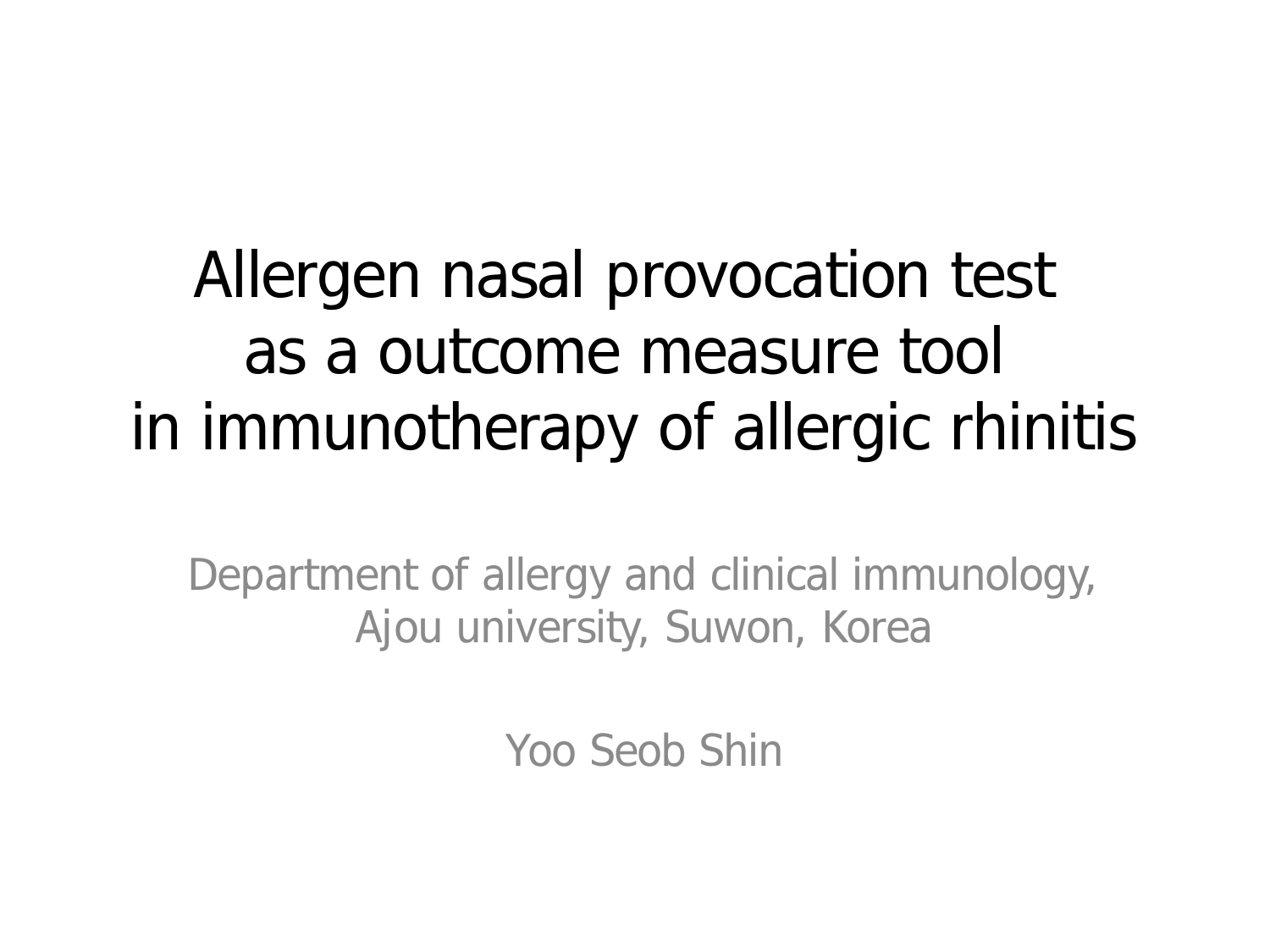

# Allergen nasal provocation test as a outcome measure tool in immunotherapy of allergic rhinitis
Department of allergy and clinical immunology, Ajou university, Suwon, Korea

Yoo Seob Shin